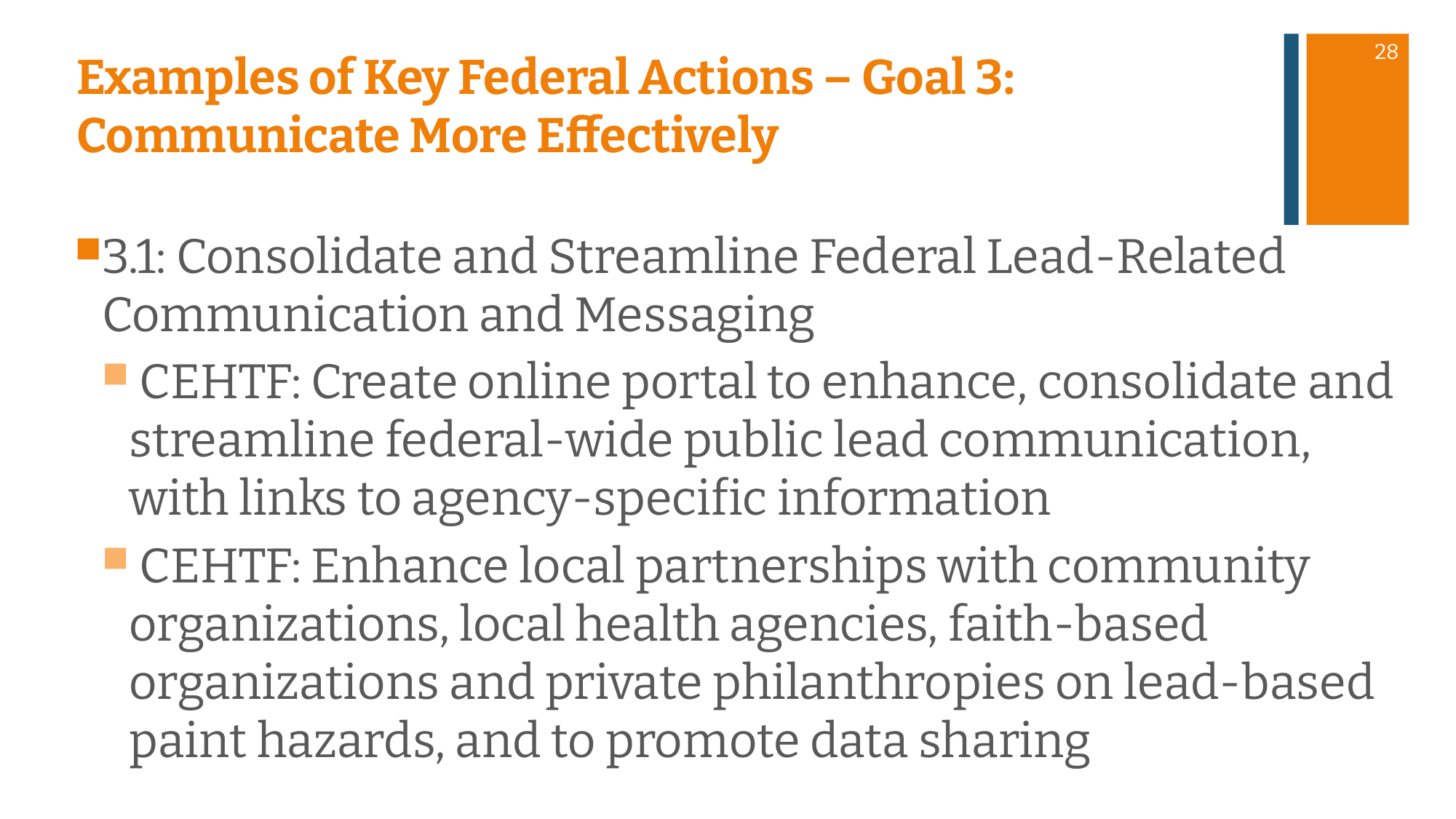

28
# Examples of Key Federal Actions – Goal 3: Communicate More Effectively
3.1: Consolidate and Streamline Federal Lead-Related Communication and Messaging
 CEHTF: Create online portal to enhance, consolidate and streamline federal-wide public lead communication, with links to agency-specific information
 CEHTF: Enhance local partnerships with community organizations, local health agencies, faith-based organizations and private philanthropies on lead-based paint hazards, and to promote data sharing